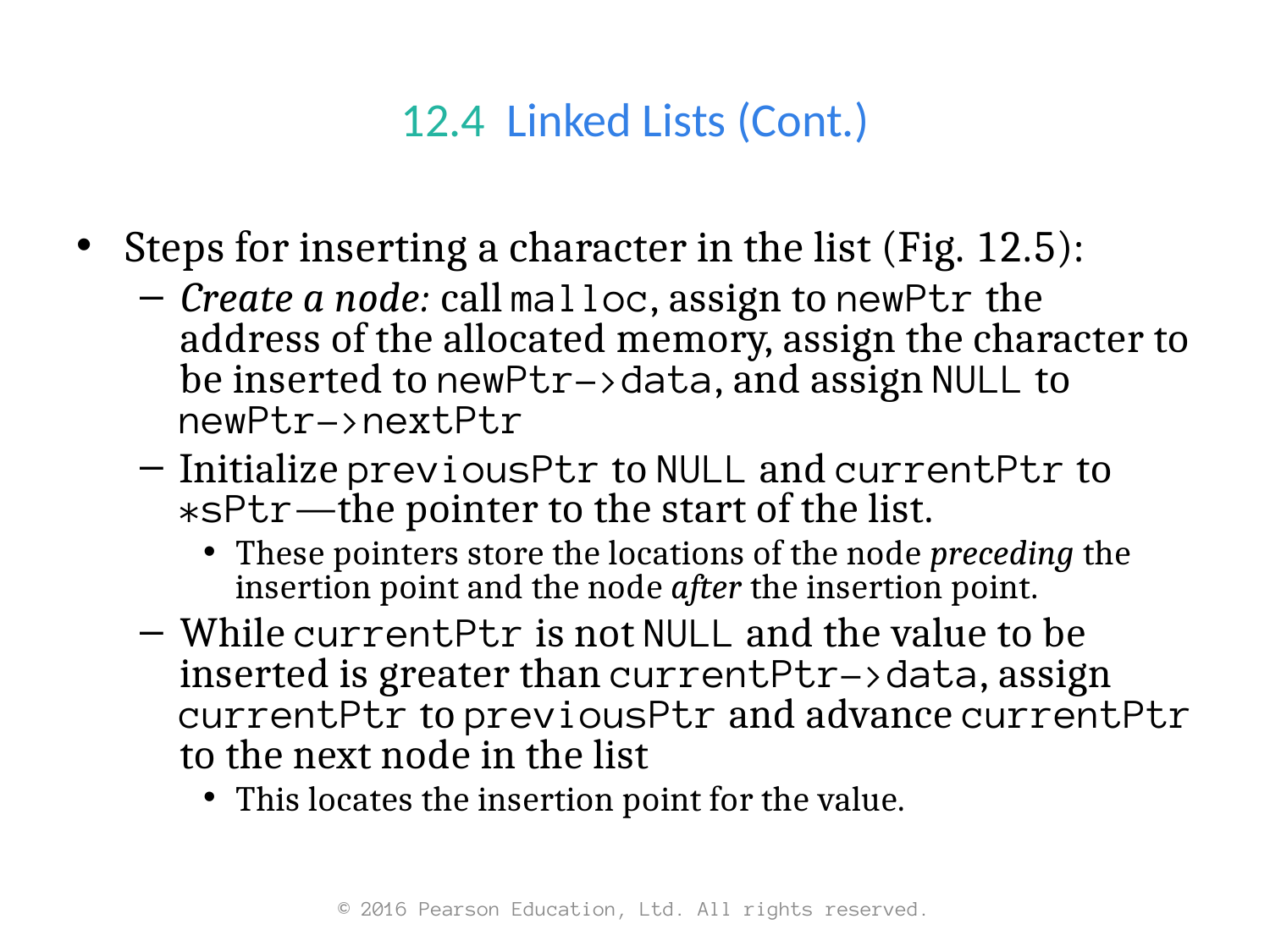

# 12.4  Linked Lists (Cont.)
Steps for inserting a character in the list (Fig. 12.5):
Create a node: call malloc, assign to newPtr the address of the allocated memory, assign the character to be inserted to newPtr->data, and assign NULL to newPtr->nextPtr
Initialize previousPtr to NULL and currentPtr to *sPtr—the pointer to the start of the list.
These pointers store the locations of the node preceding the insertion point and the node after the insertion point.
While currentPtr is not NULL and the value to be inserted is greater than currentPtr->data, assign currentPtr to previousPtr and advance currentPtr to the next node in the list
This locates the insertion point for the value.
© 2016 Pearson Education, Ltd. All rights reserved.